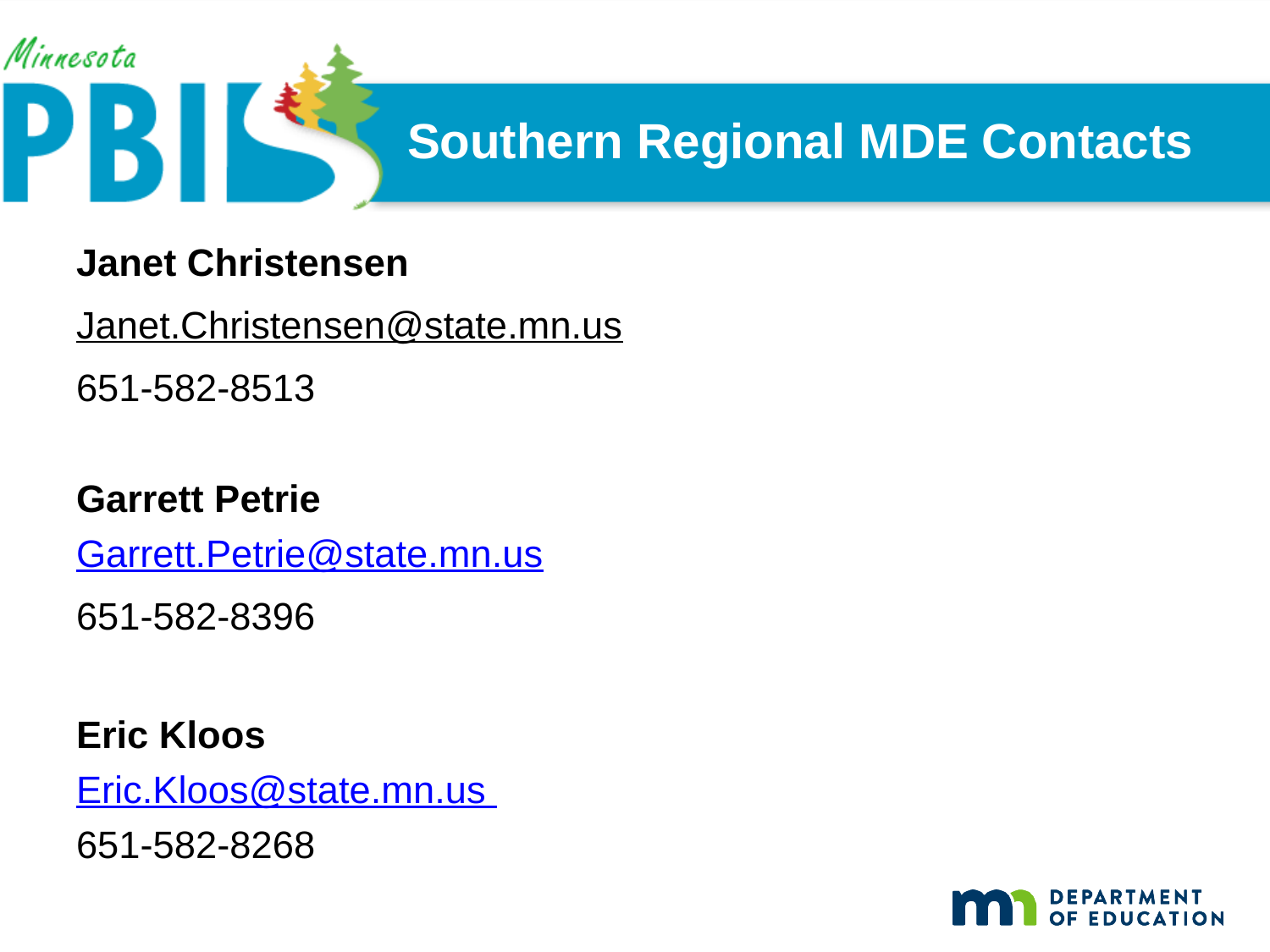

# Southern Regional MDE Contacts
Janet Christensen
Janet.Christensen@state.mn.us
651-582-8513
Garrett Petrie
Garrett.Petrie@state.mn.us
651-582-8396
Eric Kloos
Eric.Kloos@state.mn.us 
651-582-8268